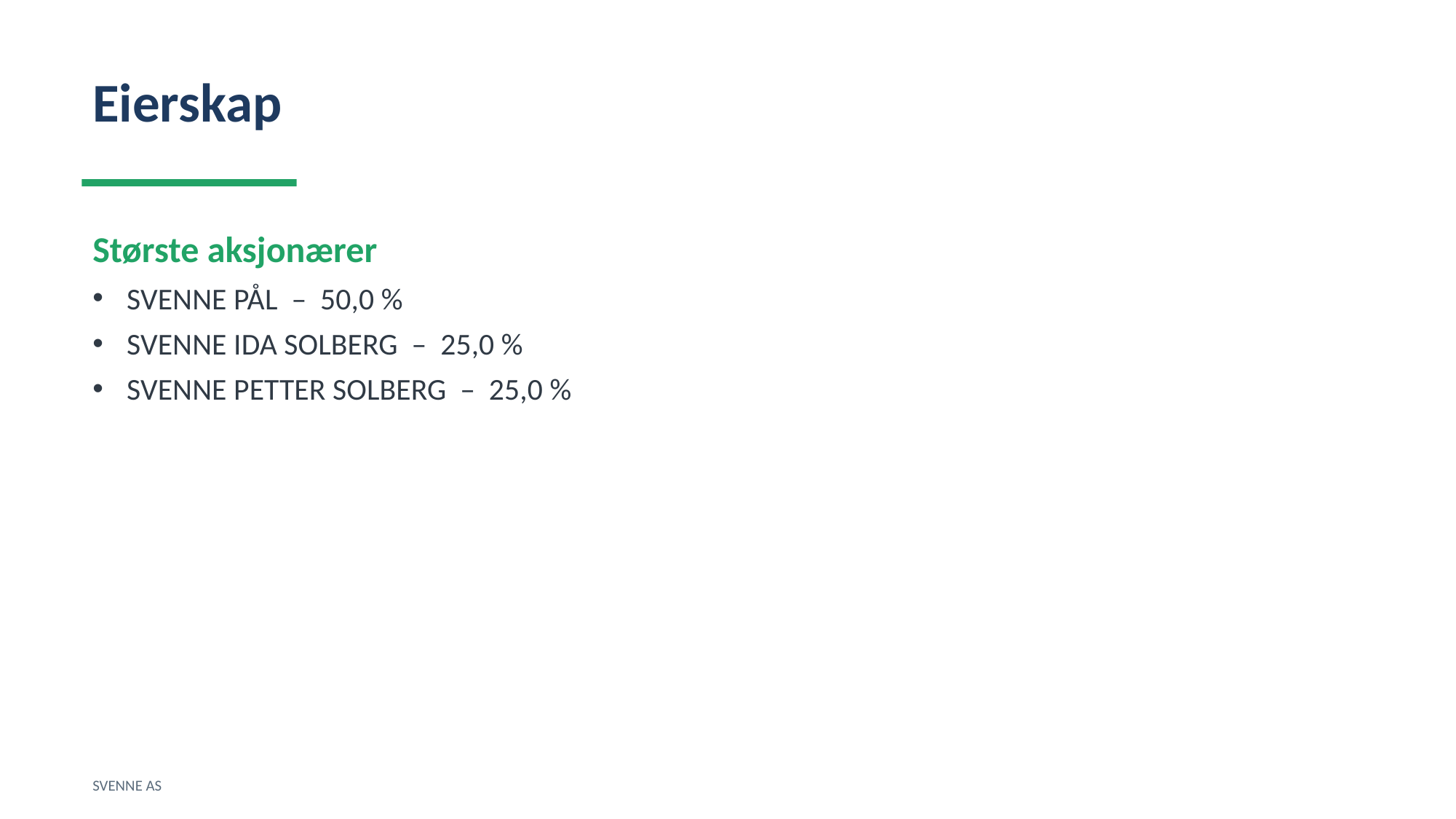

Eierskap

Største aksjonærer
SVENNE PÅL  –  50,0 %
SVENNE IDA SOLBERG  –  25,0 %
SVENNE PETTER SOLBERG  –  25,0 %
SVENNE AS